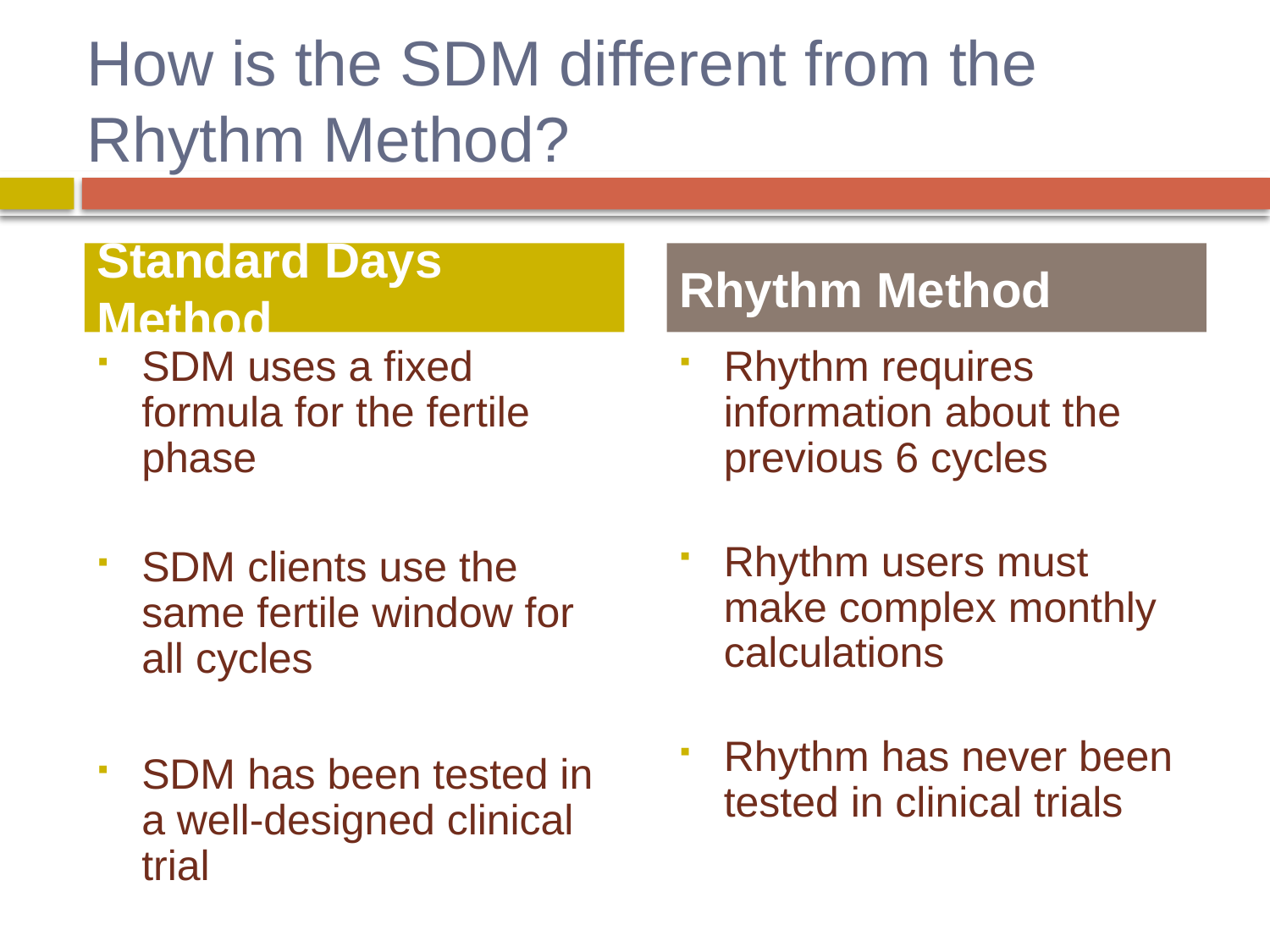

# How is the SDM different from the Rhythm Method?
Standard Days Method
Rhythm Method
SDM uses a fixed formula for the fertile phase
SDM clients use the same fertile window for all cycles

SDM has been tested in a well-designed clinical trial
Rhythm requires information about the previous 6 cycles

Rhythm users must make complex monthly calculations

Rhythm has never been tested in clinical trials